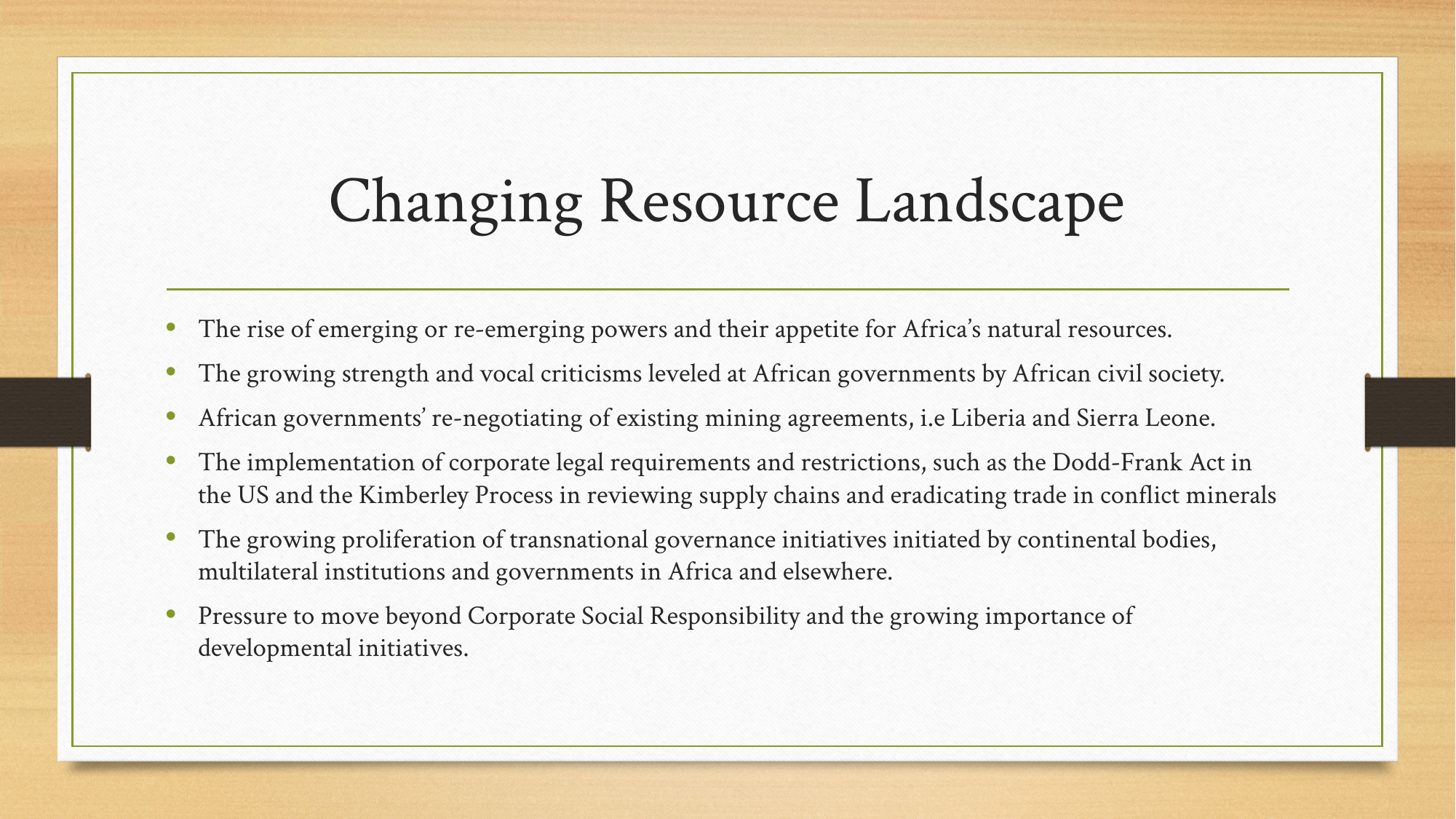

# Changing Resource Landscape
The rise of emerging or re-emerging powers and their appetite for Africa’s natural resources.
The growing strength and vocal criticisms leveled at African governments by African civil society.
African governments’ re-negotiating of existing mining agreements, i.e Liberia and Sierra Leone.
The implementation of corporate legal requirements and restrictions, such as the Dodd-Frank Act in the US and the Kimberley Process in reviewing supply chains and eradicating trade in conflict minerals
The growing proliferation of transnational governance initiatives initiated by continental bodies, multilateral institutions and governments in Africa and elsewhere.
Pressure to move beyond Corporate Social Responsibility and the growing importance of developmental initiatives.